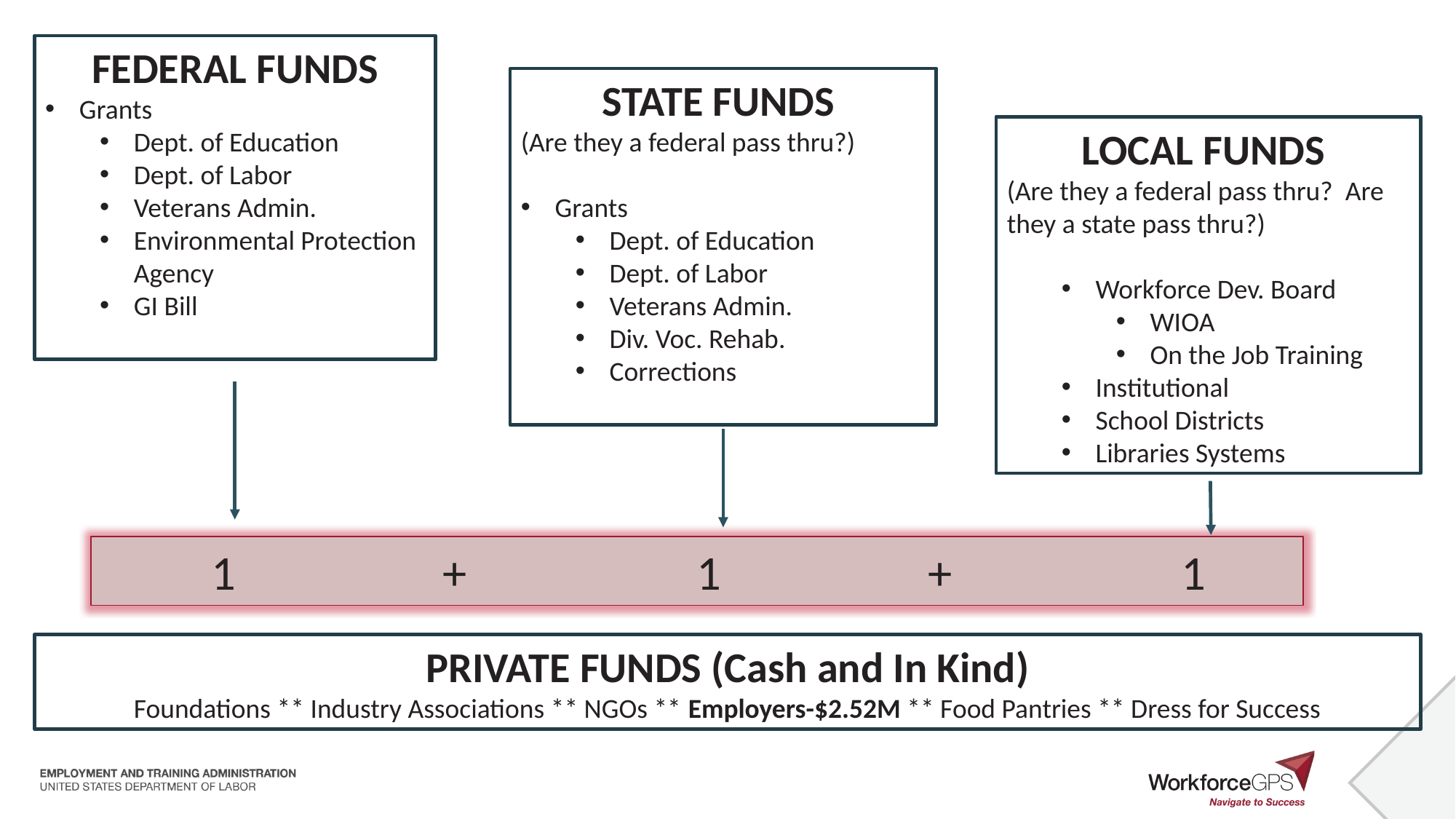

FEDERAL FUNDS
Grants
Dept. of Education
Dept. of Labor
Veterans Admin.
Environmental Protection Agency
GI Bill

STATE FUNDS
(Are they a federal pass thru?)

Grants
Dept. of Education
Dept. of Labor
Veterans Admin.
Div. Voc. Rehab.
Corrections

LOCAL FUNDS
(Are they a federal pass thru?  Are they a state pass thru?)

Workforce Dev. Board
WIOA
On the Job Training
Institutional
School Districts
Libraries Systems
          1                   +                     1                   +                     1
PRIVATE FUNDS (Cash and In Kind)
Foundations ** Industry Associations ** NGOs ** Employers-$2.52M ** Food Pantries ** Dress for Success